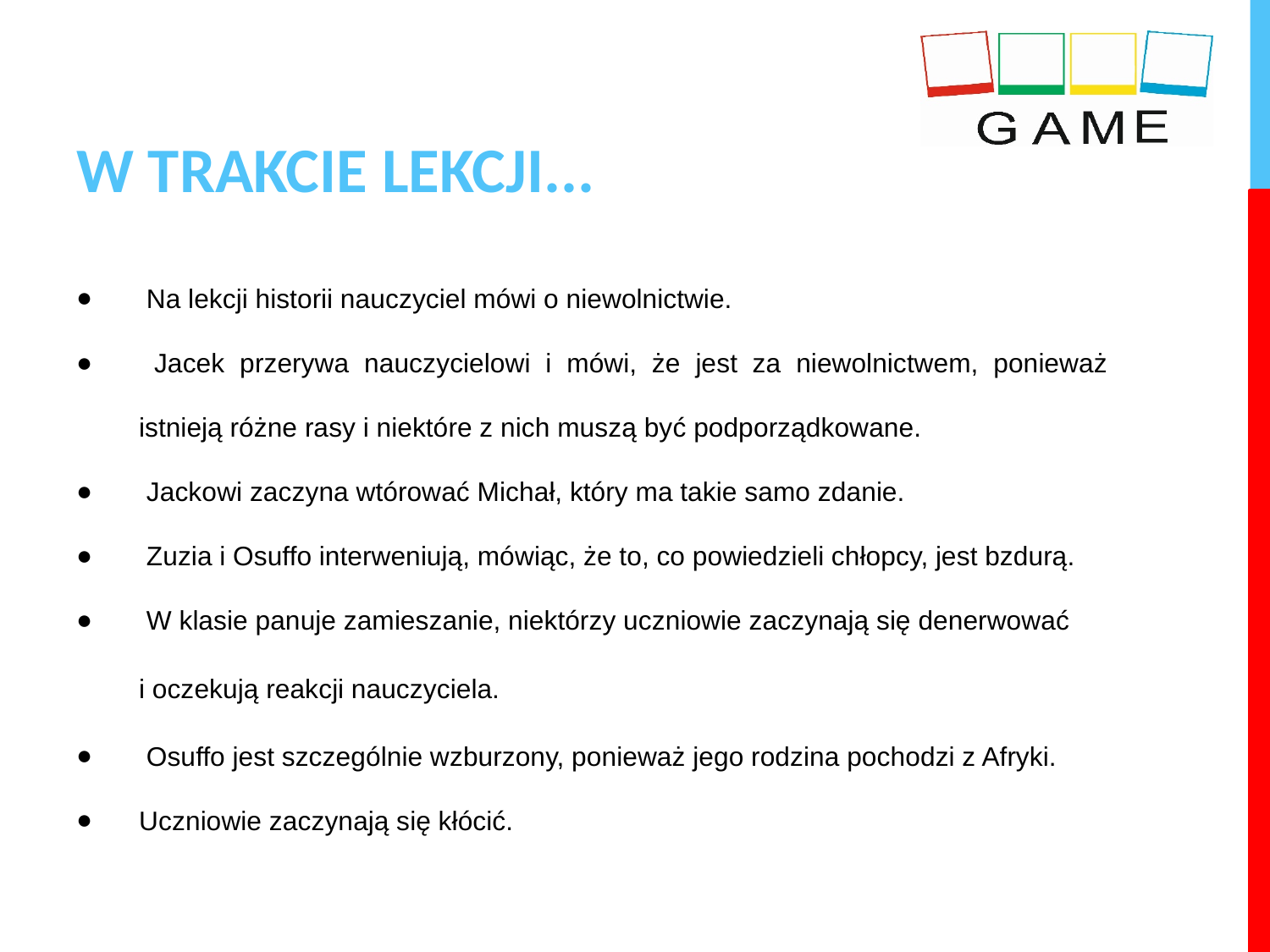

# W TRAKCIE LEKCJI...
 Na lekcji historii nauczyciel mówi o niewolnictwie.
 Jacek przerywa nauczycielowi i mówi, że jest za niewolnictwem, ponieważ istnieją różne rasy i niektóre z nich muszą być podporządkowane.
 Jackowi zaczyna wtórować Michał, który ma takie samo zdanie.
 Zuzia i Osuffo interweniują, mówiąc, że to, co powiedzieli chłopcy, jest bzdurą.
 W klasie panuje zamieszanie, niektórzy uczniowie zaczynają się denerwować
i oczekują reakcji nauczyciela.
 Osuffo jest szczególnie wzburzony, ponieważ jego rodzina pochodzi z Afryki.
Uczniowie zaczynają się kłócić.